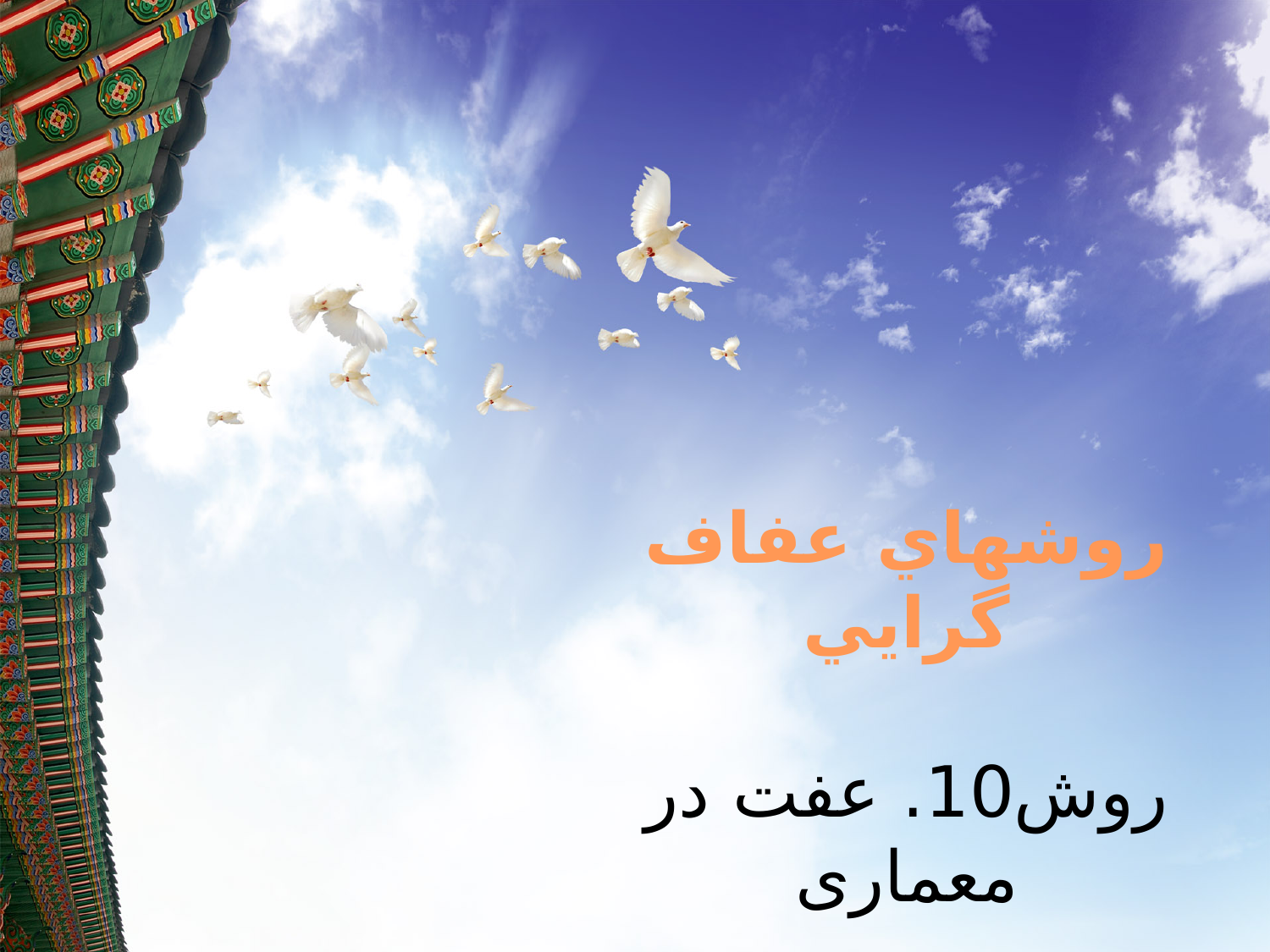

روشهاي عفاف گرايي

روش10. عفت در معماری